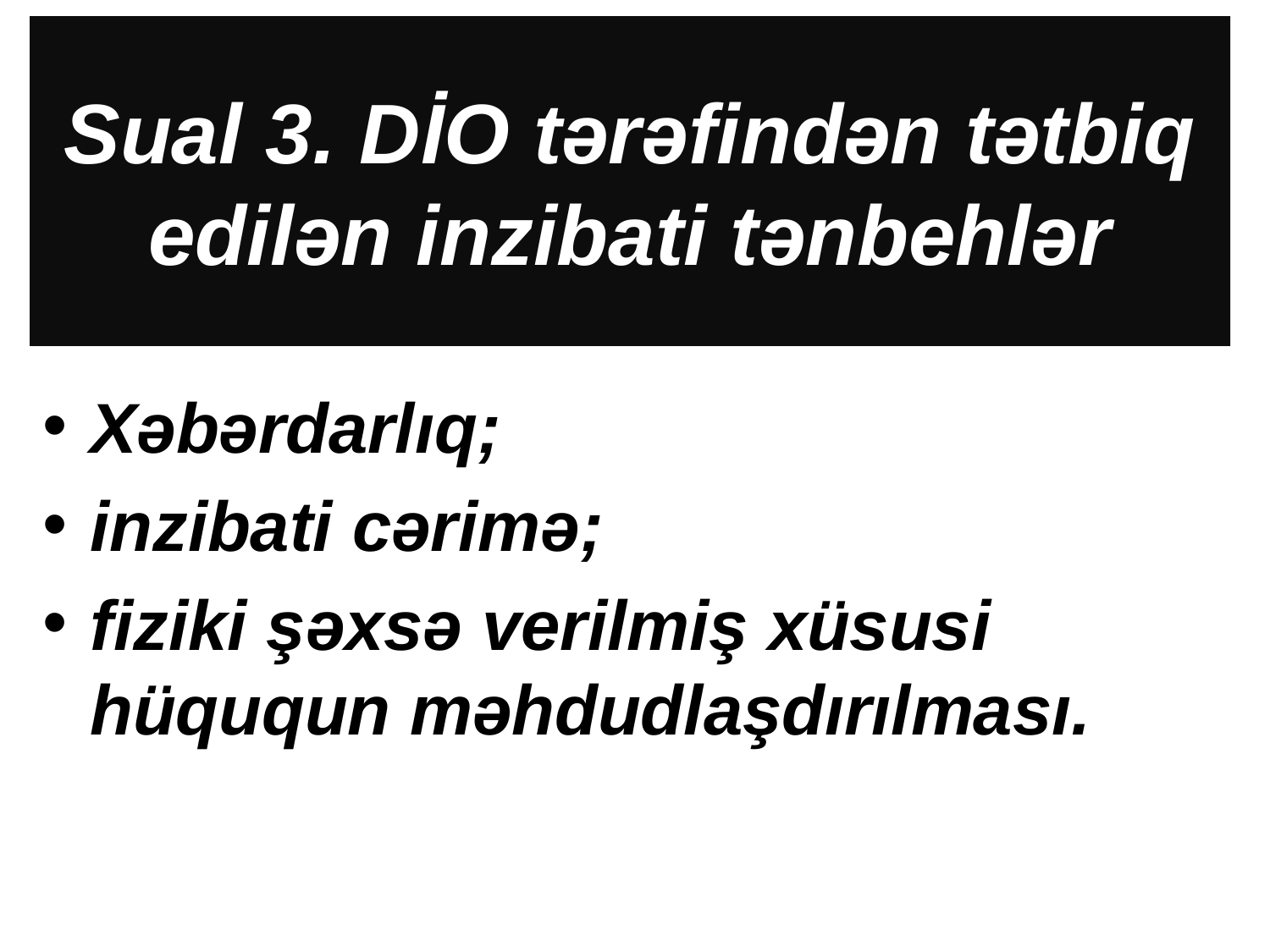

# Sual 3. DİO tərəfindən tətbiq edilən inzibati tənbehlər
Xəbərdarlıq;
inzibati cərimə;
fiziki şəxsə verilmiş xüsusi hüququn məhdudlaşdırılması.